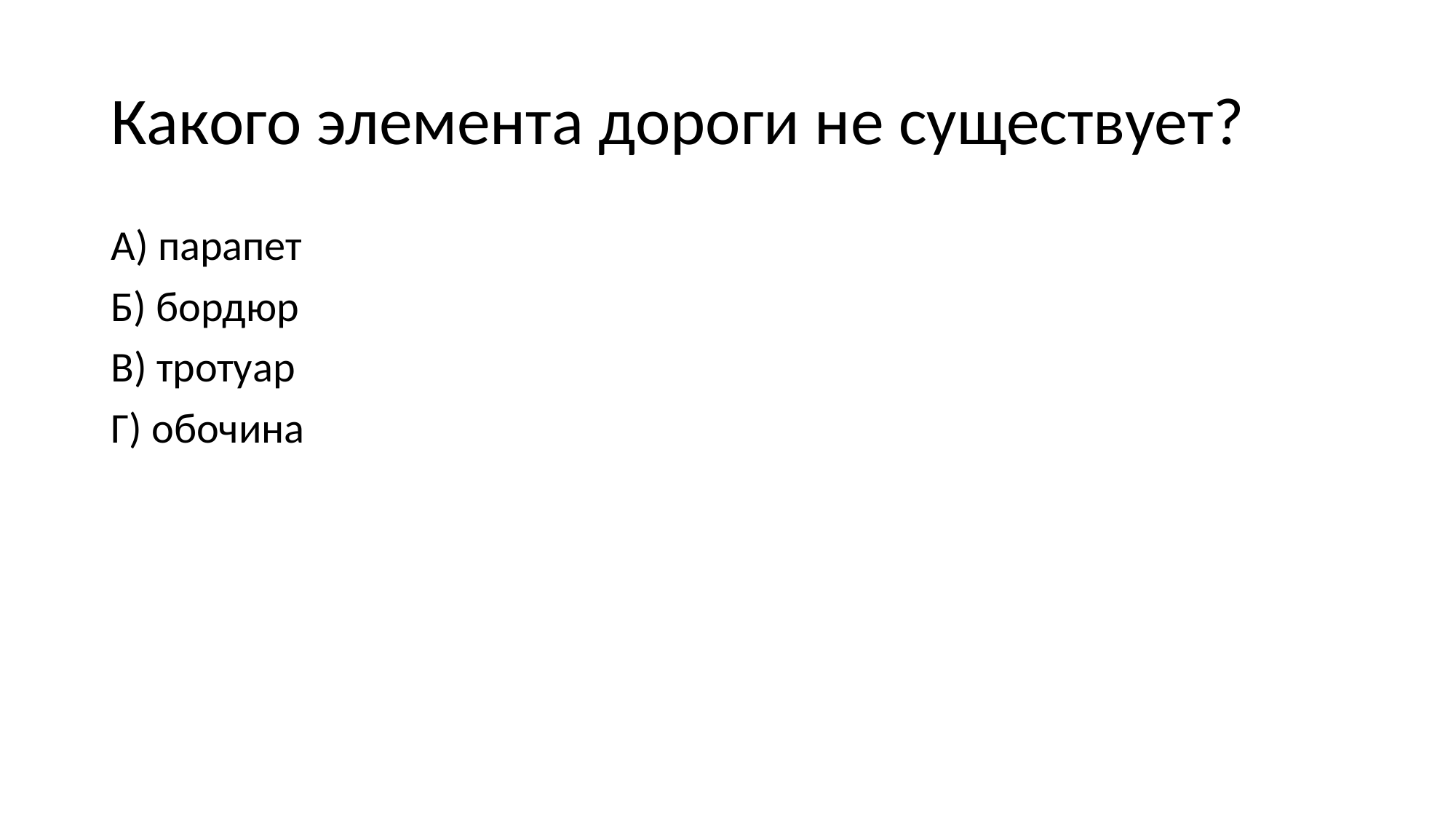

# Какого элемента дороги не существует?
А) парапет
Б) бордюр
В) тротуар
Г) обочина